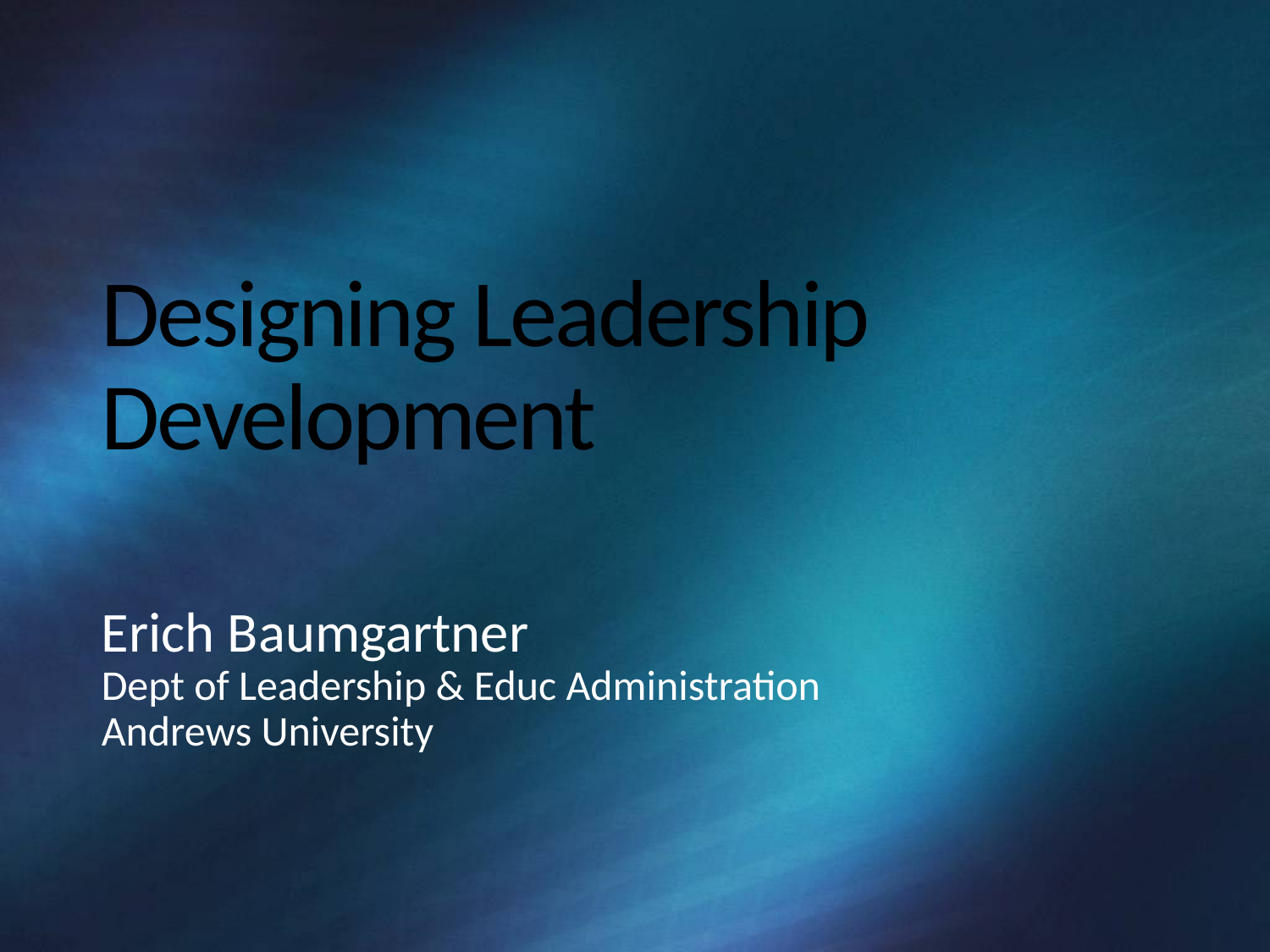

# Designing Leadership Development
Erich Baumgartner
Dept of Leadership & Educ Administration
Andrews University